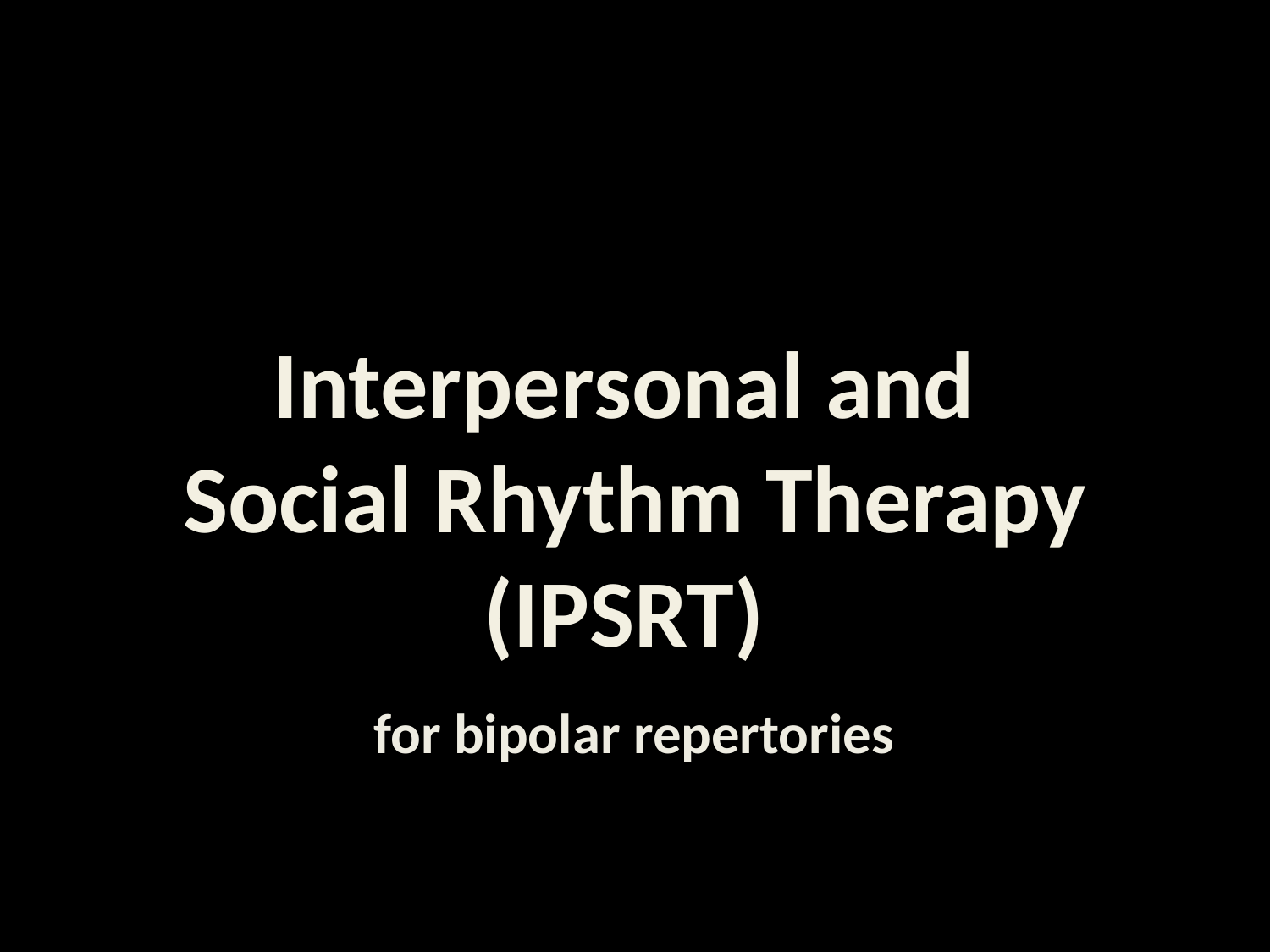

Interpersonal and
Social Rhythm Therapy
(IPSRT)
for bipolar repertories